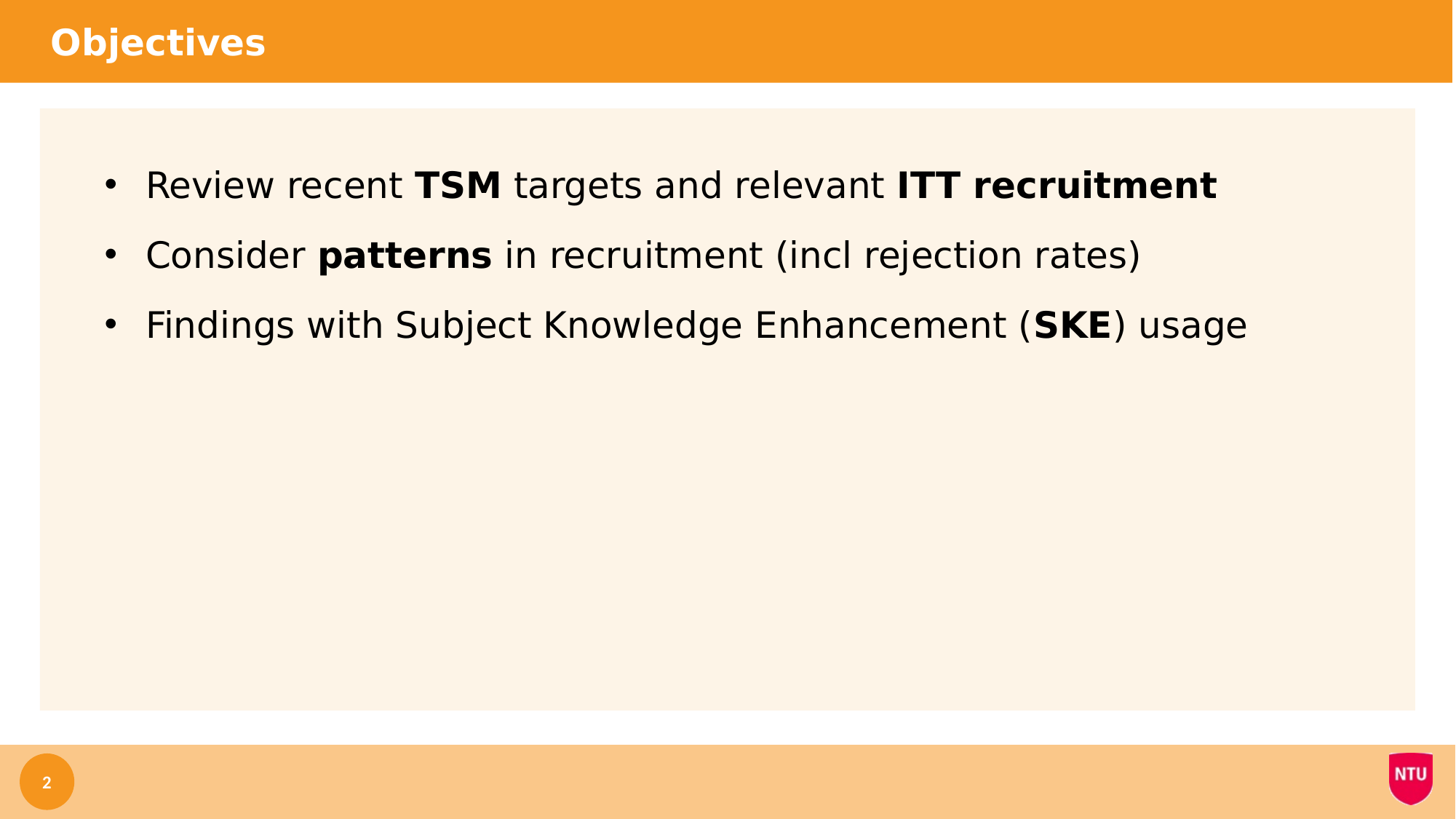

# Objectives
Review recent TSM targets and relevant ITT recruitment
Consider patterns in recruitment (incl rejection rates)
Findings with Subject Knowledge Enhancement (SKE) usage